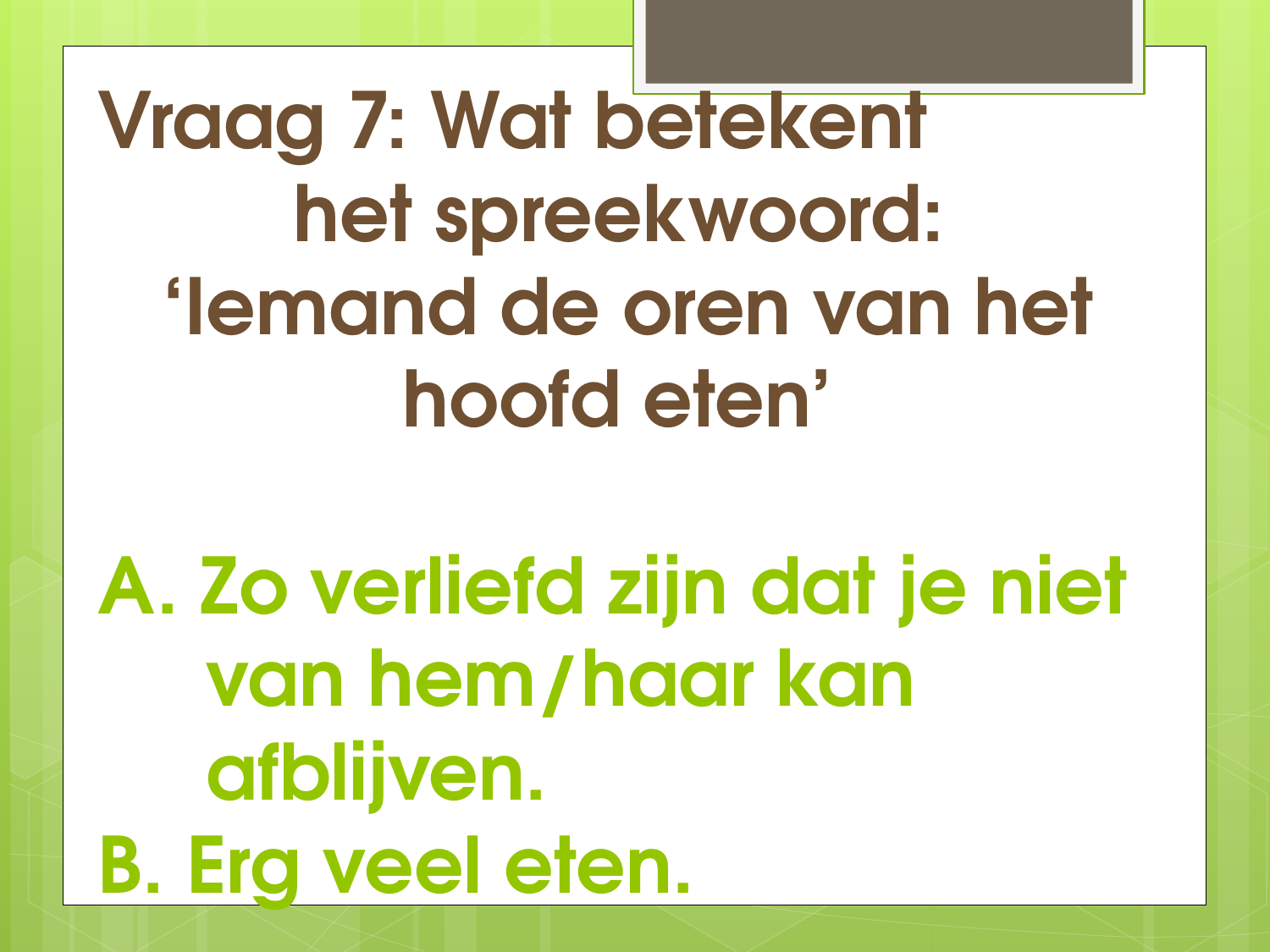

# Vraag 7: Wat betekent het spreekwoord: ‘Iemand de oren van het hoofd eten’ A. Zo verliefd zijn dat je niet van hem/haar kan afblijven. B. Erg veel eten.